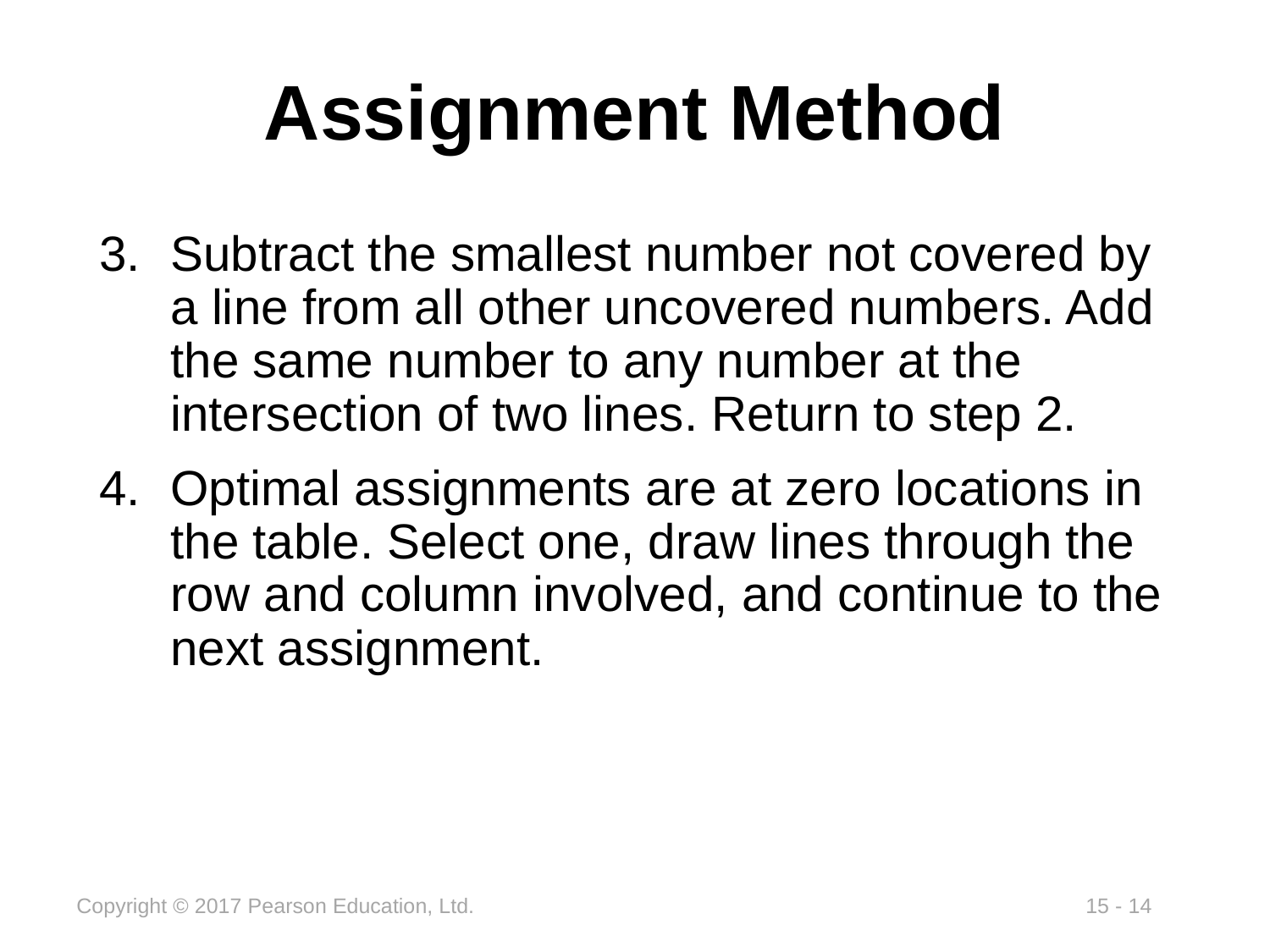

# Assignment Method
Subtract the smallest number not covered by a line from all other uncovered numbers. Add the same number to any number at the intersection of two lines. Return to step 2.
Optimal assignments are at zero locations in the table. Select one, draw lines through the row and column involved, and continue to the next assignment.